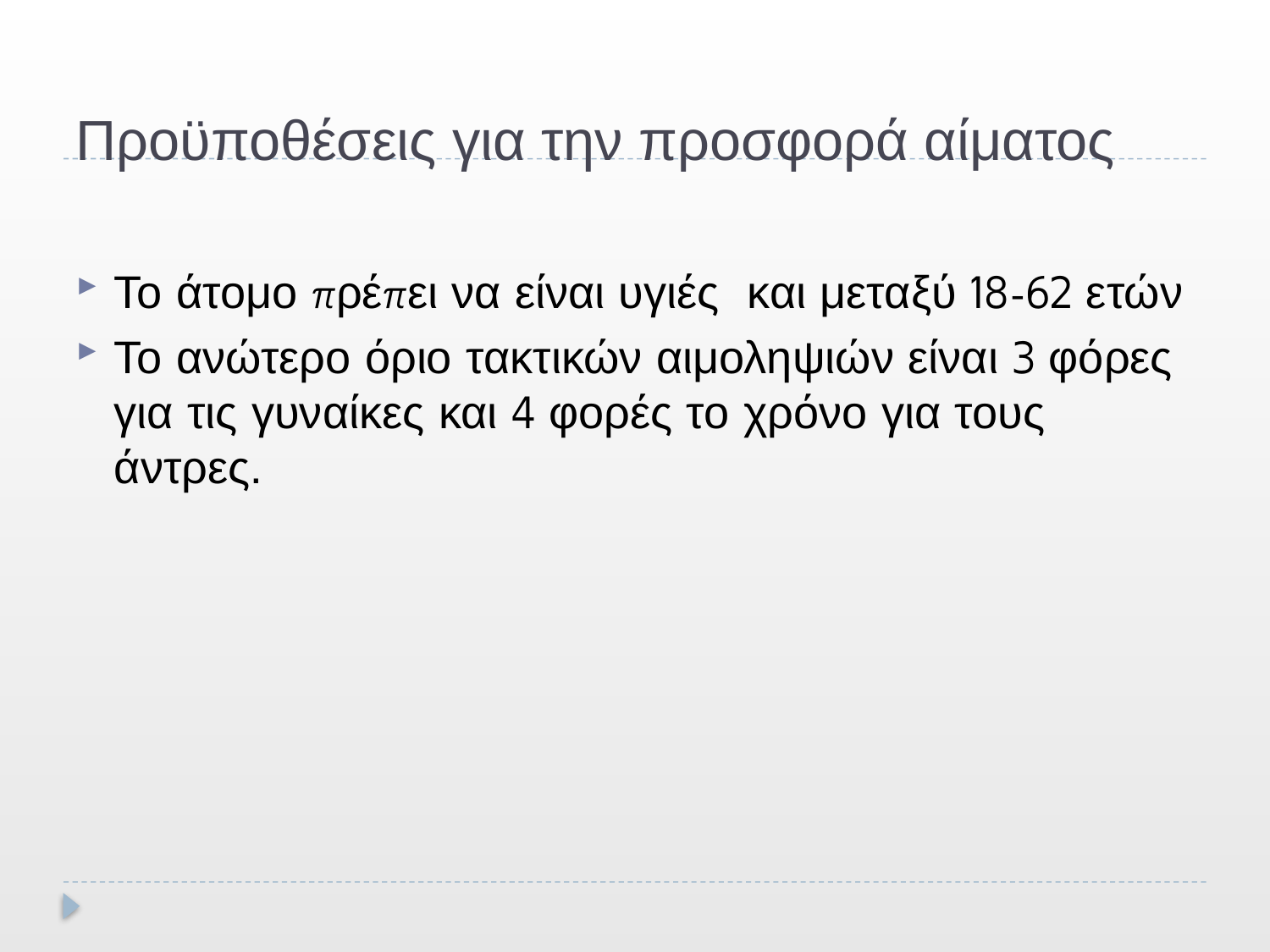

# Προϋποθέσεις για την προσφορά αίματος
Το άτομο πρέπει να είναι υγιές  και μεταξύ 18-62 ετών
Το ανώτερο όριο τακτικών αιμοληψιών είναι 3 φόρες για τις γυναίκες και 4 φορές το χρόνο για τους άντρες.